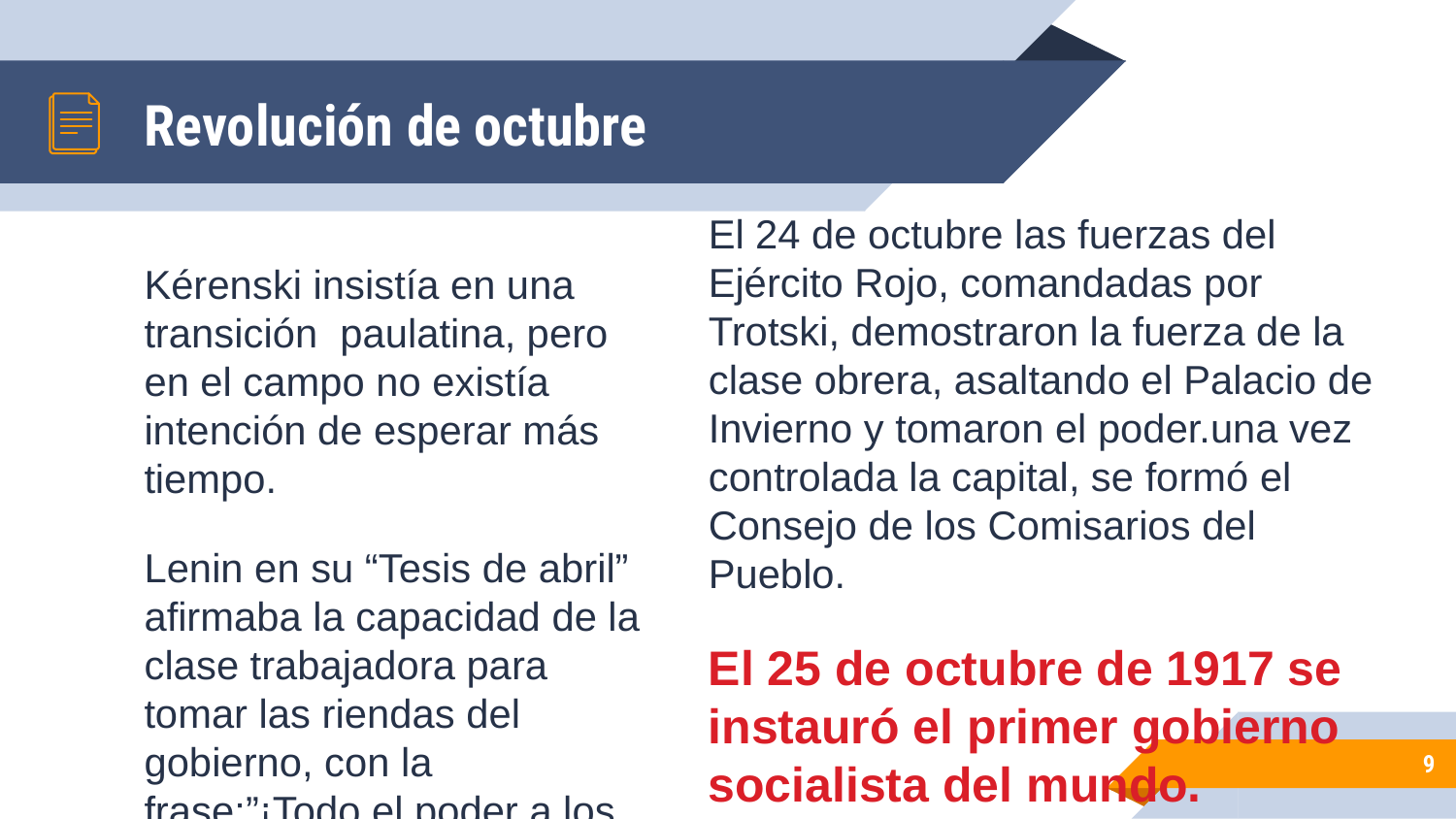

# Revolución de octubre

El 24 de octubre las fuerzas del Ejército Rojo, comandadas por Trotski, demostraron la fuerza de la clase obrera, asaltando el Palacio de Invierno y tomaron el poder.una vez controlada la capital, se formó el Consejo de los Comisarios del Pueblo.
El 25 de octubre de 1917 se instauró el primer gobierno socialista del mundo.
Kérenski insistía en una transición  paulatina, pero en el campo no existía intención de esperar más tiempo.
Lenin en su “Tesis de abril” afirmaba la capacidad de la clase trabajadora para tomar las riendas del gobierno, con la frase:”¡Todo el poder a los soviets!”
9